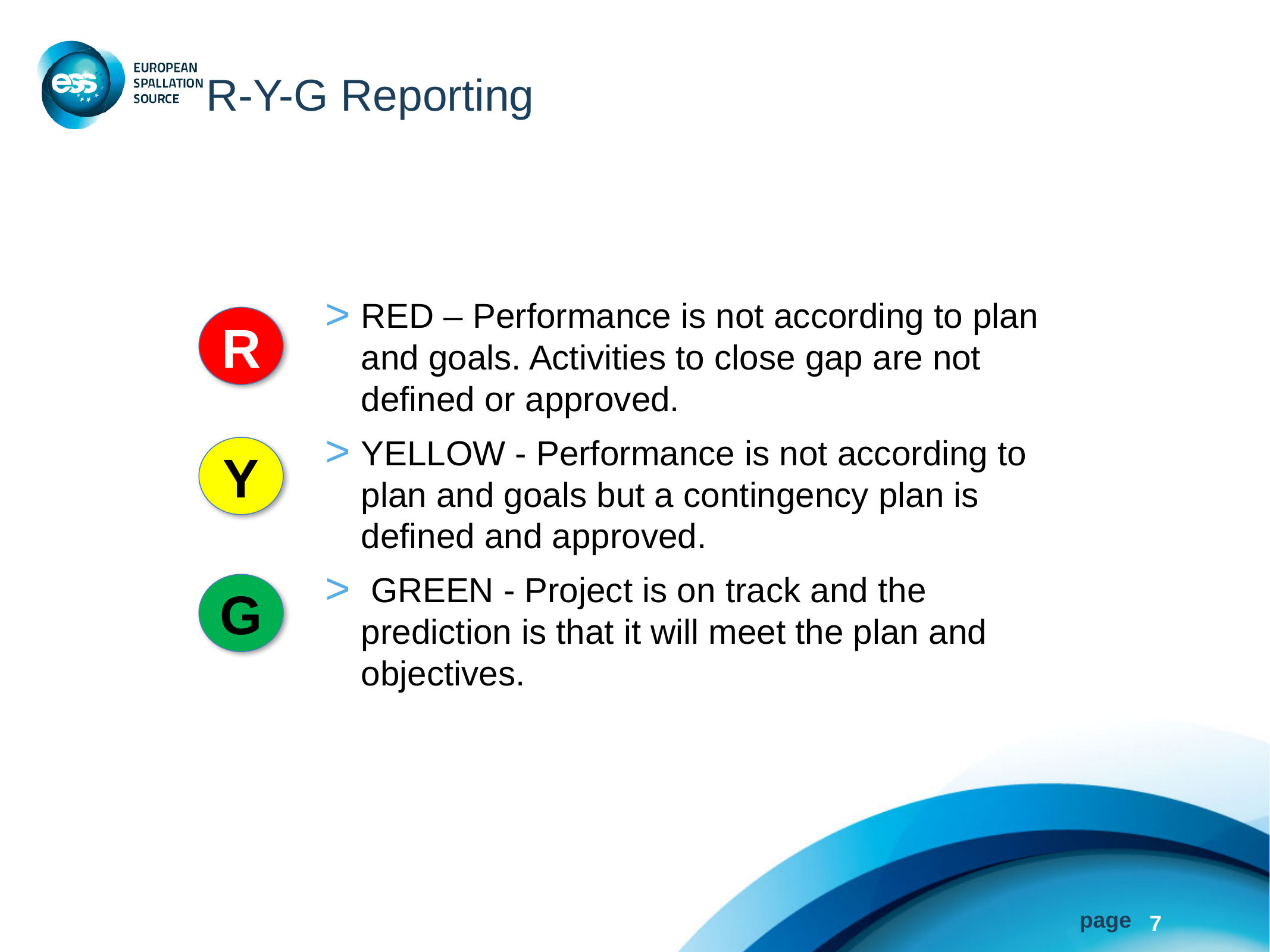

# R-Y-G Reporting
RED – Performance is not according to plan and goals. Activities to close gap are not defined or approved.
YELLOW - Performance is not according to plan and goals but a contingency plan is defined and approved.
 GREEN - Project is on track and the prediction is that it will meet the plan and objectives.
R
Y
G
7